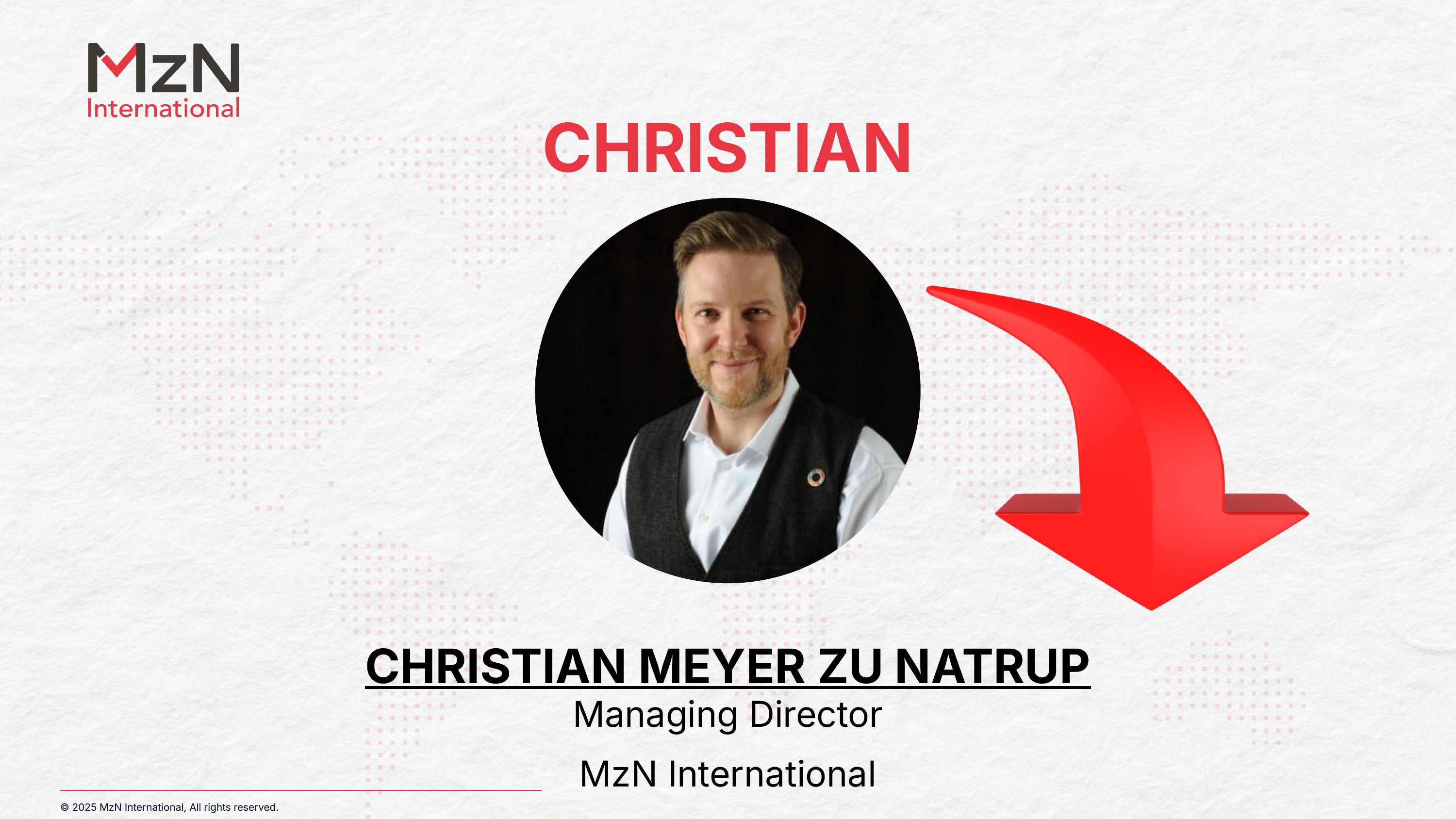

CHRISTIAN

CHRISTIAN MEYER ZU NATRUP
 Managing Director
MzN International
© 2025 MzN International, All rights reserved.